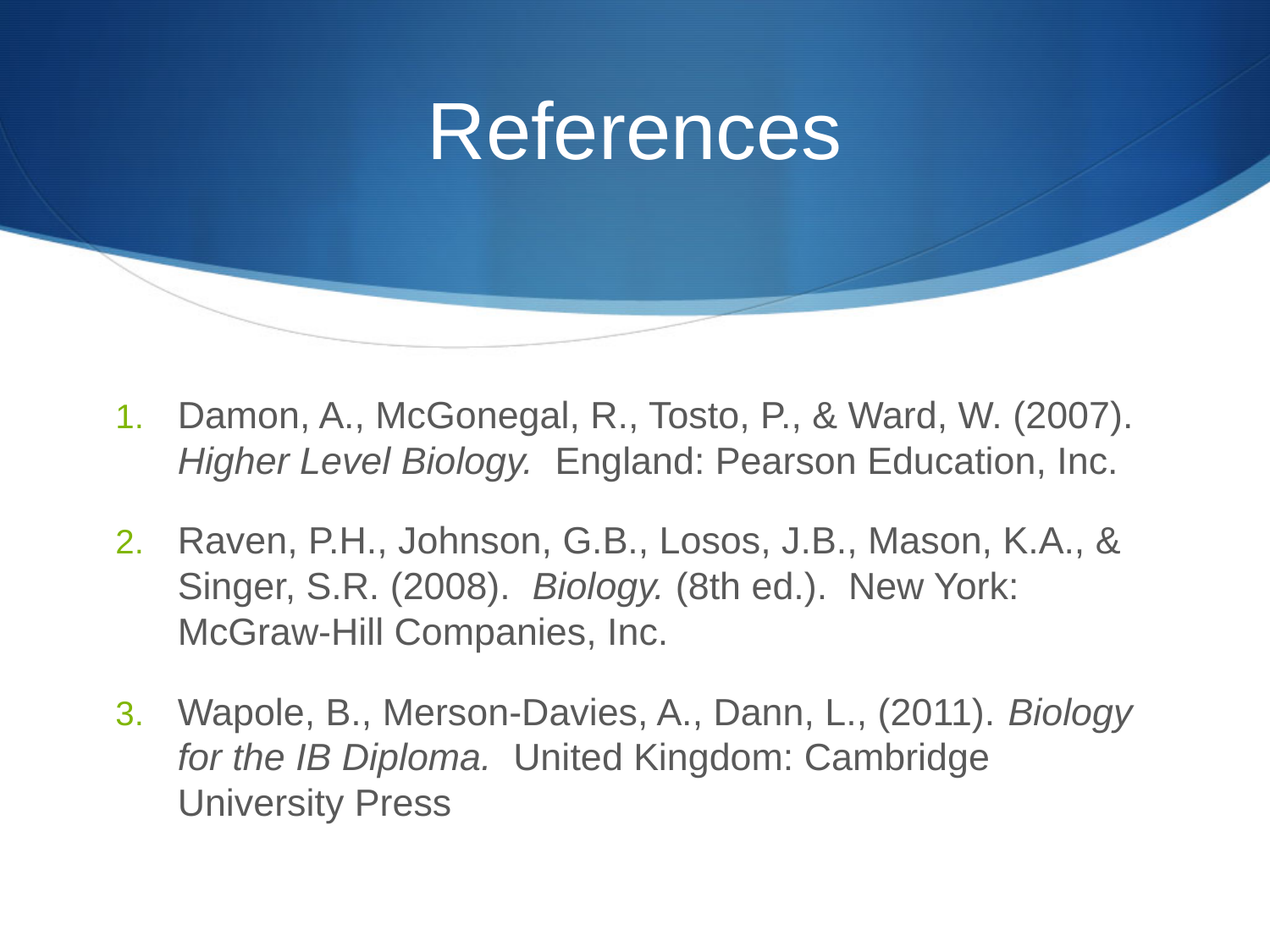

# References
Damon, A., McGonegal, R., Tosto, P., & Ward, W. (2007).  Higher Level Biology.  England: Pearson Education, Inc.
Raven, P.H., Johnson, G.B., Losos, J.B., Mason, K.A., & Singer, S.R. (2008).  Biology. (8th ed.).  New York: McGraw-Hill Companies, Inc.
Wapole, B., Merson-Davies, A., Dann, L., (2011). Biology for the IB Diploma.  United Kingdom: Cambridge University Press